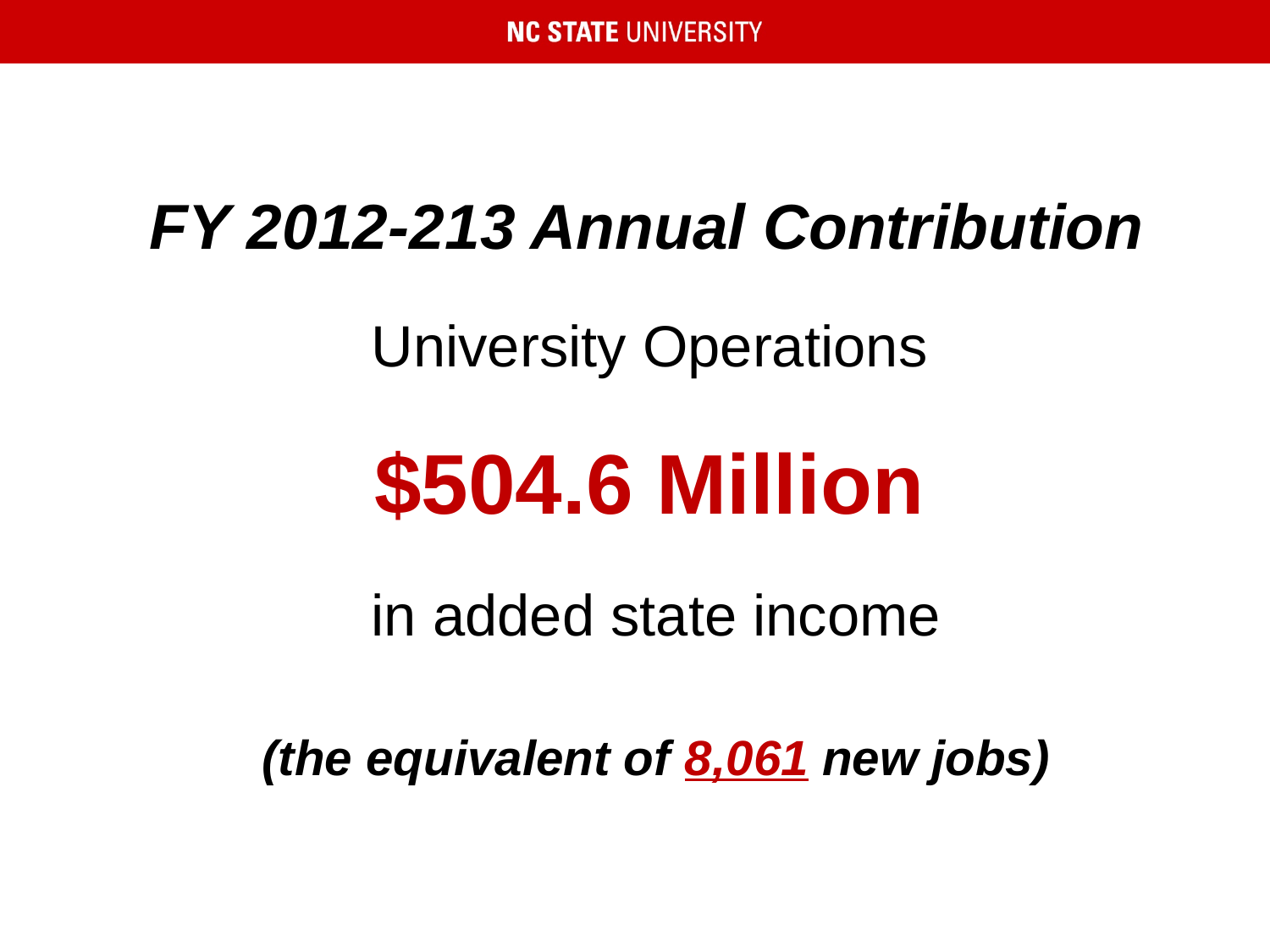

FY 2012-213 Annual Contribution
University Operations
$504.6 Million
in added state income

(the equivalent of 8,061 new jobs)